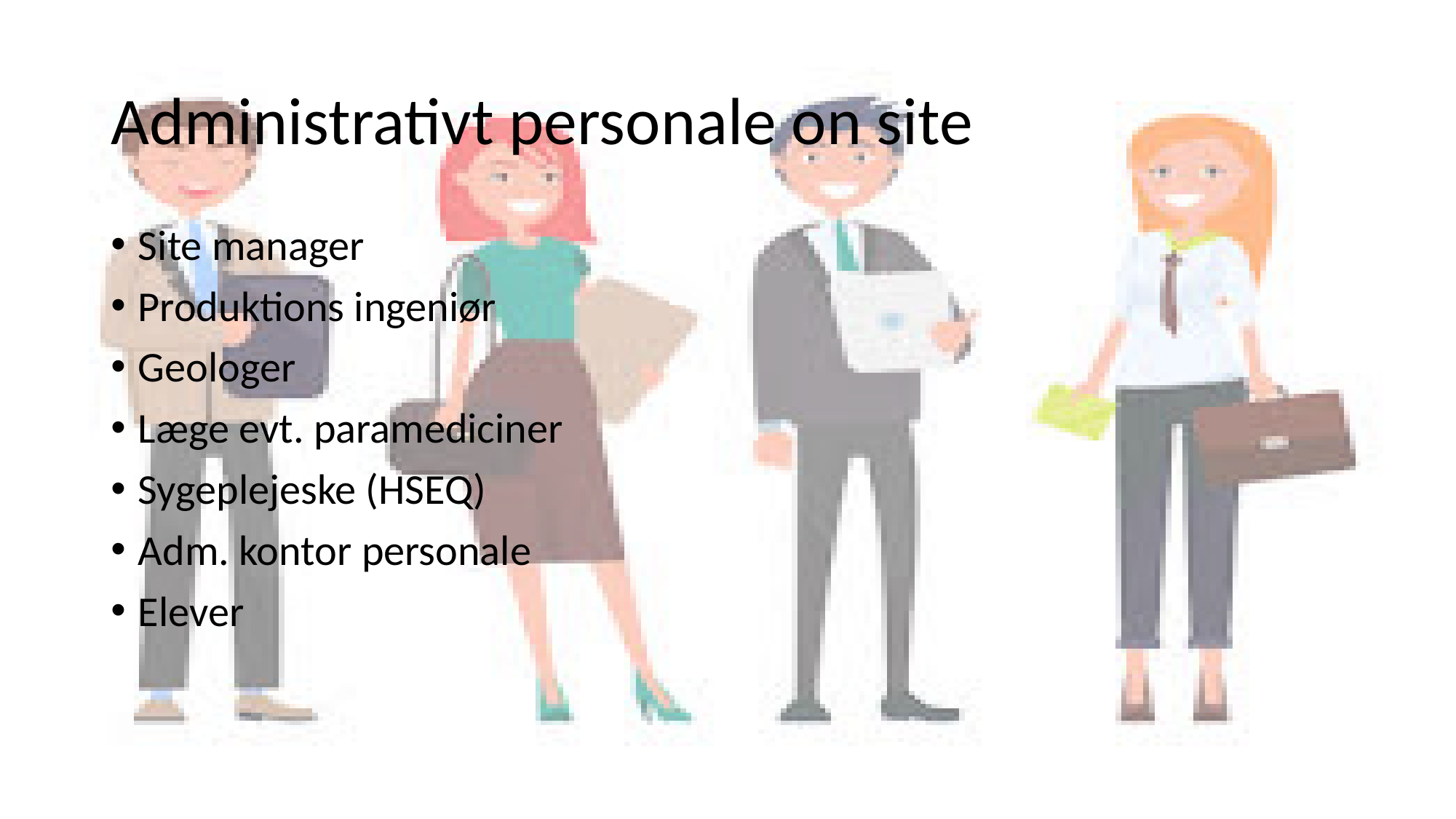

# Administrativt personale on site
Site manager
Produktions ingeniør
Geologer
Læge evt. paramediciner
Sygeplejeske (HSEQ)
Adm. kontor personale
Elever